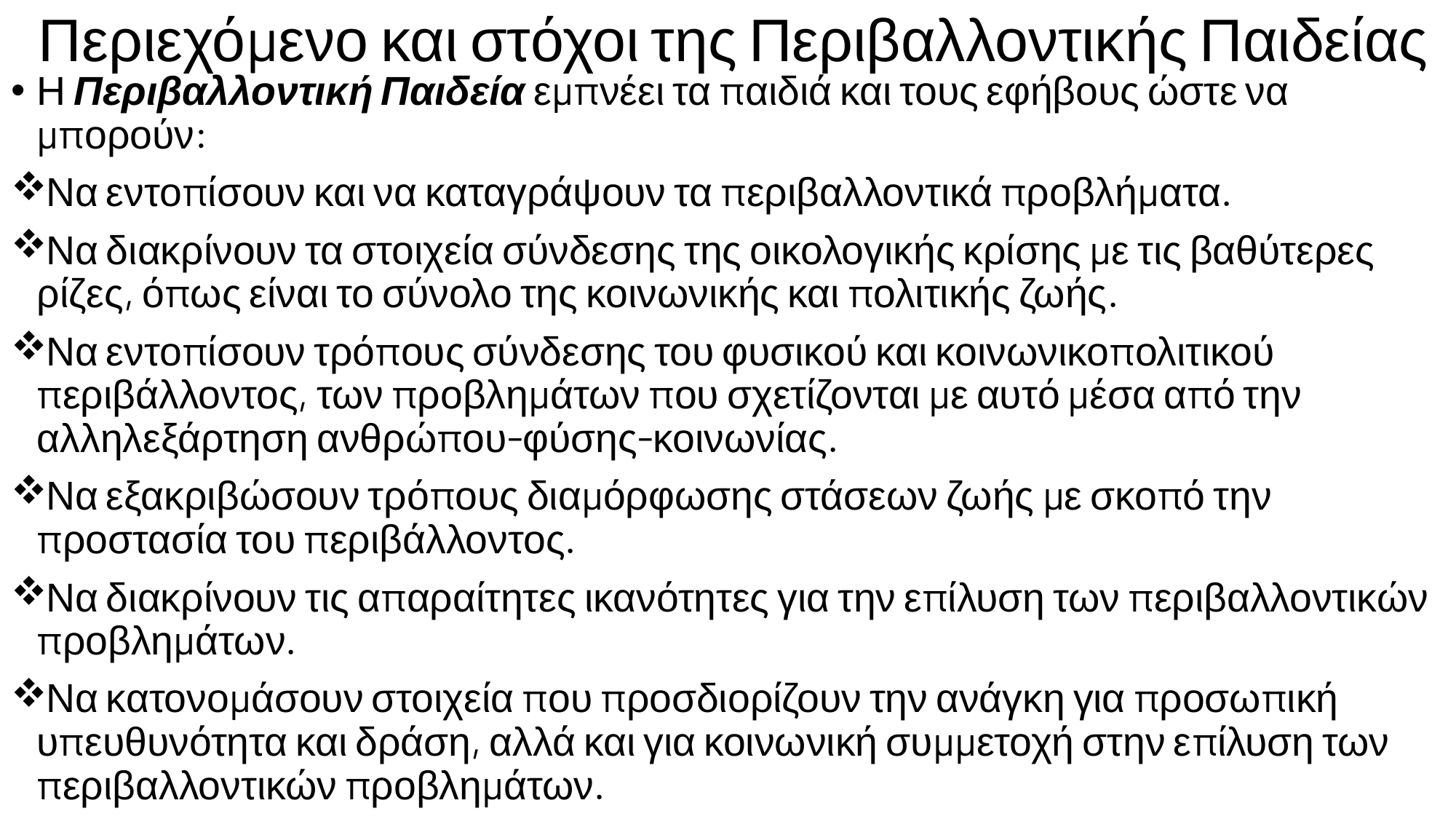

# Περιεχόμενο και στόχοι της Περιβαλλοντικής Παιδείας
Η Περιβαλλοντική Παιδεία εμπνέει τα παιδιά και τους εφήβους ώστε να μπορούν:
Να εντοπίσουν και να καταγράψουν τα περιβαλλοντικά προβλήματα.
Να διακρίνουν τα στοιχεία σύνδεσης της οικολογικής κρίσης με τις βαθύτερες ρίζες, όπως είναι το σύνολο της κοινωνικής και πολιτικής ζωής.
Να εντοπίσουν τρόπους σύνδεσης του φυσικού και κοινωνικοπολιτικού περιβάλλοντος, των προβλημάτων που σχετίζονται με αυτό μέσα από την αλληλεξάρτηση ανθρώπου-φύσης-κοινωνίας.
Να εξακριβώσουν τρόπους διαμόρφωσης στάσεων ζωής με σκοπό την προστασία του περιβάλλοντος.
Να διακρίνουν τις απαραίτητες ικανότητες για την επίλυση των περιβαλλοντικών προβλημάτων.
Να κατονομάσουν στοιχεία που προσδιορίζουν την ανάγκη για προσωπική υπευθυνότητα και δράση, αλλά και για κοινωνική συμμετοχή στην επίλυση των περιβαλλοντικών προβλημάτων.